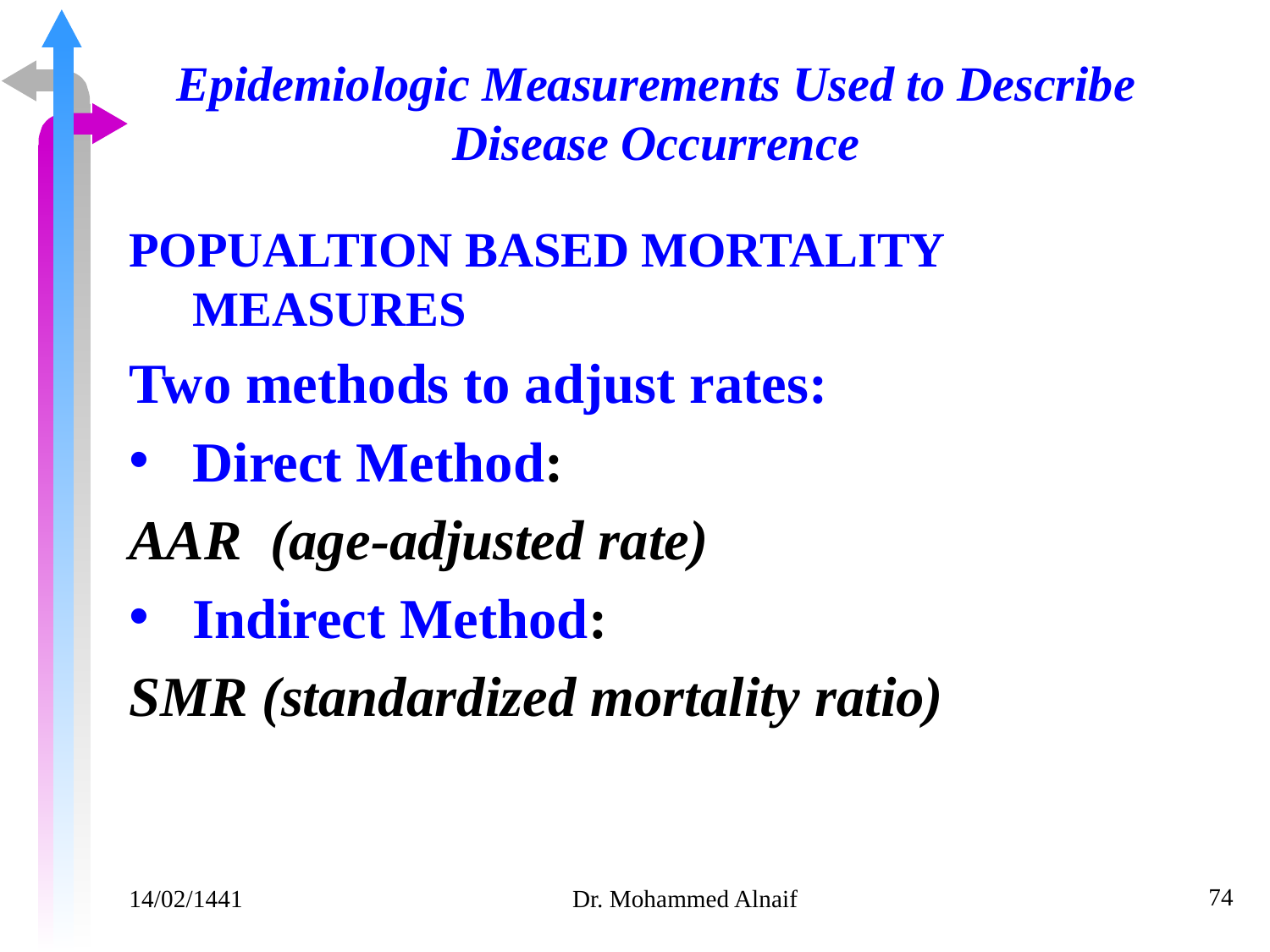

# Epidemiologic Measurements Used to Describe Disease Occurrence
POPUALTION BASED MORTALITY MEASURES
Two methods to adjust rates:
Direct Method:
AAR  (age-adjusted rate)
Indirect Method:
SMR (standardized mortality ratio)
74
14/02/1441
Dr. Mohammed Alnaif